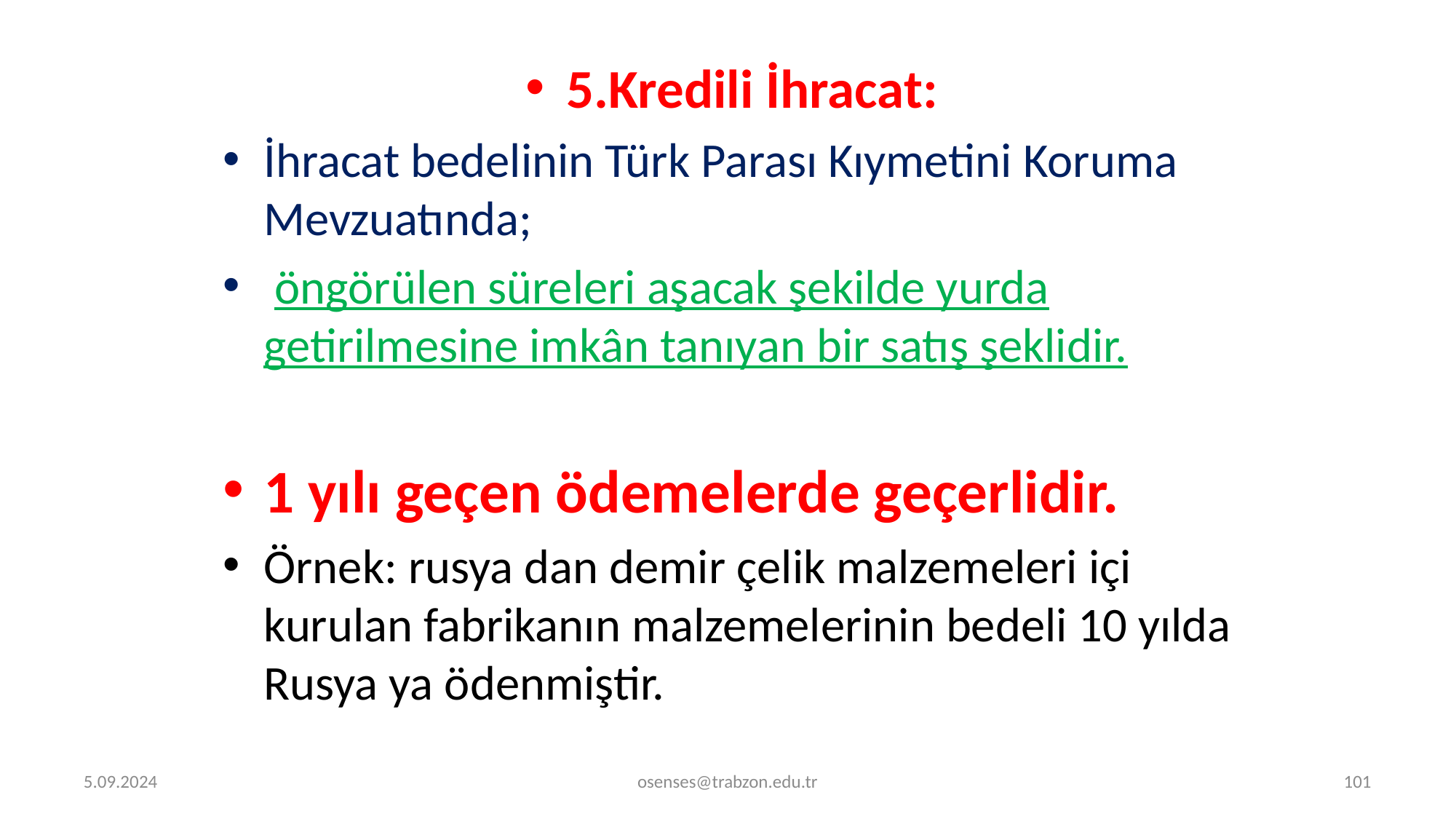

5.Kredili İhracat:
İhracat bedelinin Türk Parası Kıymetini Koruma Mevzuatında;
 öngörülen süreleri aşacak şekilde yurda getirilmesine imkân tanıyan bir satış şeklidir.

1 yılı geçen ödemelerde geçerlidir.
Örnek: rusya dan demir çelik malzemeleri içi kurulan fabrikanın malzemelerinin bedeli 10 yılda Rusya ya ödenmiştir.
5.09.2024
osenses@trabzon.edu.tr
101